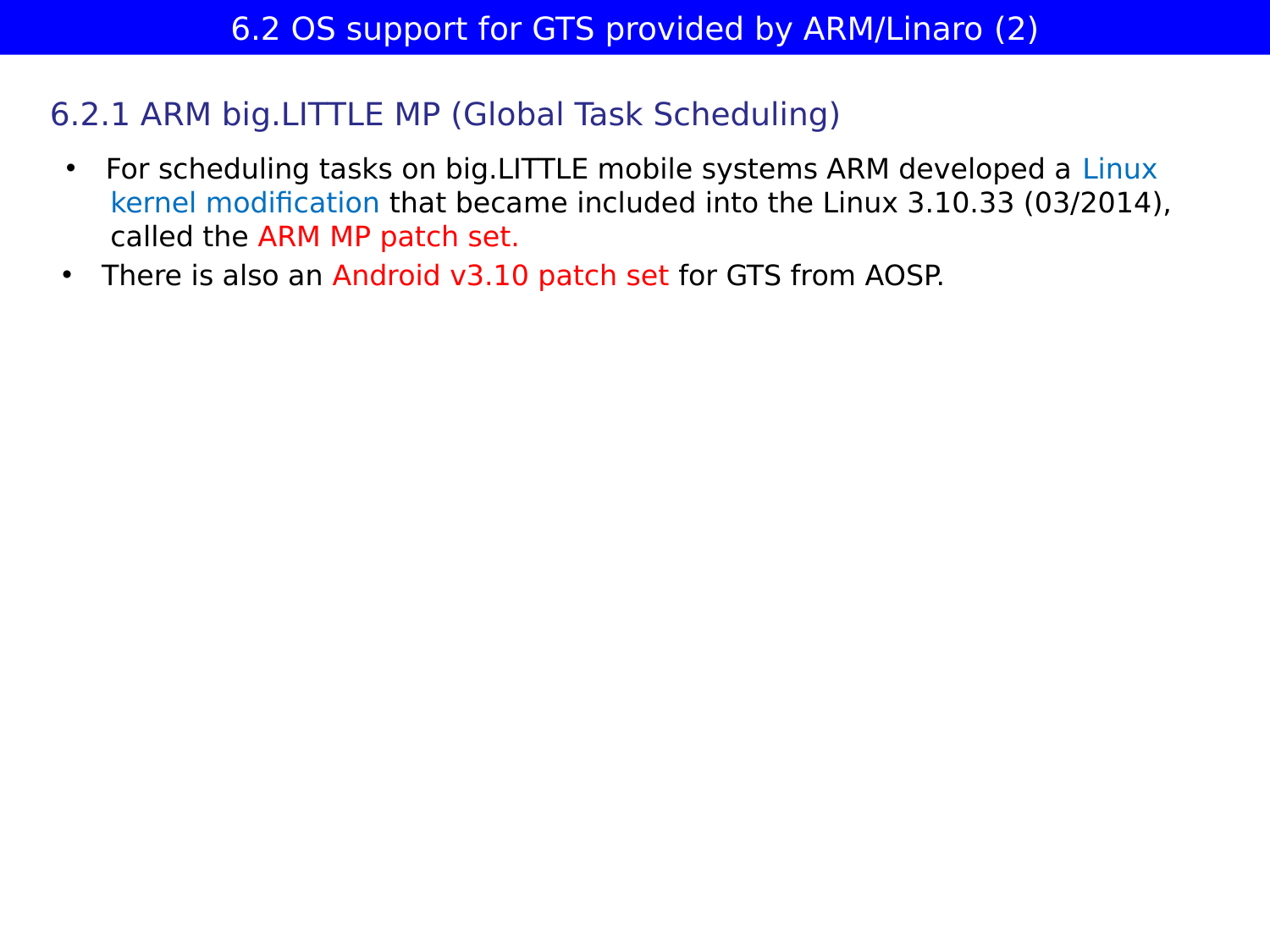

# 6.2 OS support for GTS provided by ARM/Linaro (2)
6.2.1 ARM big.LITTLE MP (Global Task Scheduling)
For scheduling tasks on big.LITTLE mobile systems ARM developed a Linux
     kernel modification that became included into the Linux 3.10.33 (03/2014),
     called the ARM MP patch set.
There is also an Android v3.10 patch set for GTS from AOSP.